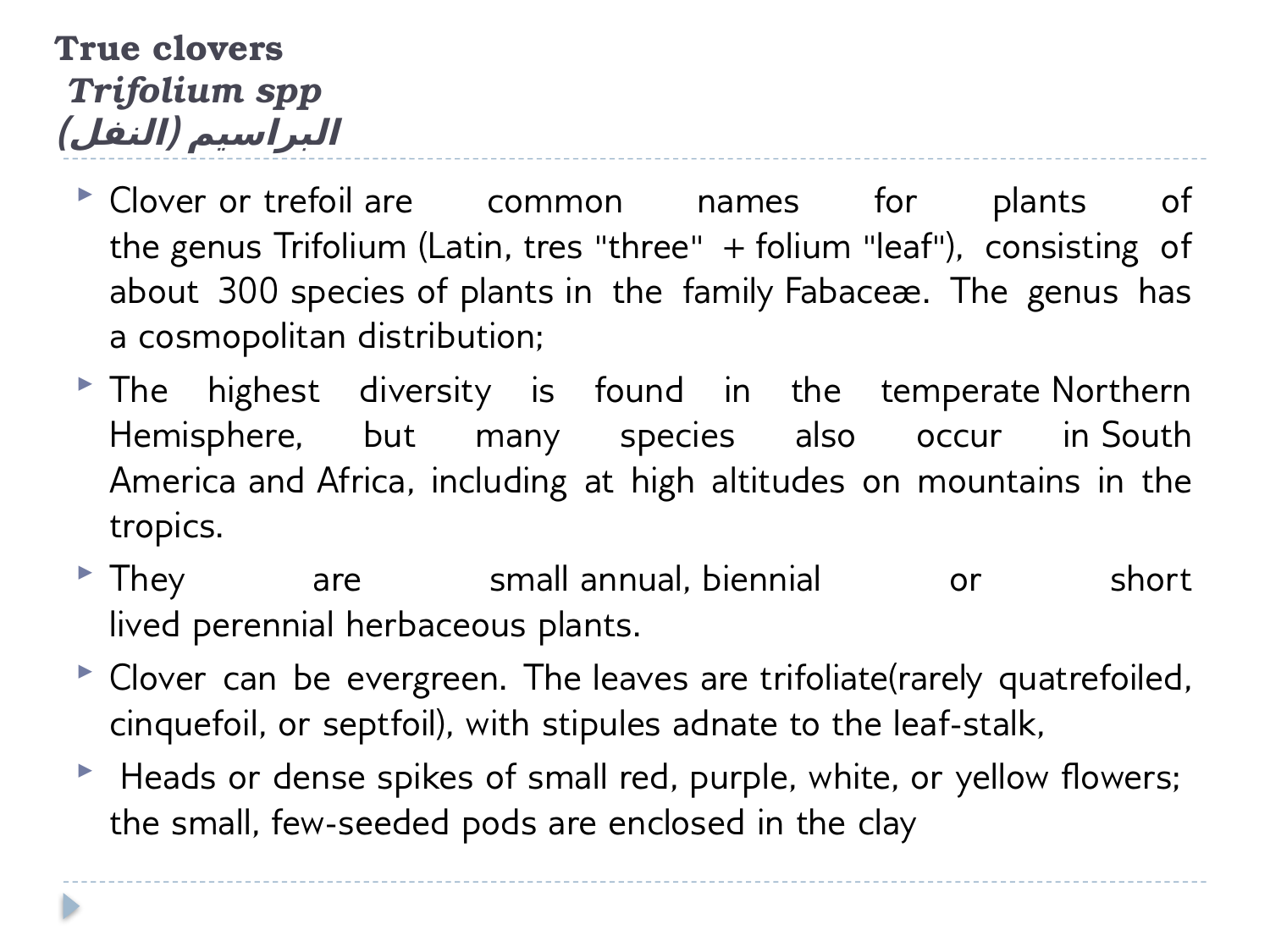

# True clovers Trifolium spp البراسيم (النفل)
Clover or trefoil are common names for plants of the genus Trifolium (Latin, tres "three" + folium "leaf"), consisting of about 300 species of plants in the family Fabaceae. The genus has a cosmopolitan distribution;
The highest diversity is found in the temperate Northern Hemisphere, but many species also occur in South America and Africa, including at high altitudes on mountains in the tropics.
They are small annual, biennial or short lived perennial herbaceous plants.
Clover can be evergreen. The leaves are trifoliate(rarely quatrefoiled, cinquefoil, or septfoil), with stipules adnate to the leaf-stalk,
 Heads or dense spikes of small red, purple, white, or yellow flowers; the small, few-seeded pods are enclosed in the clay